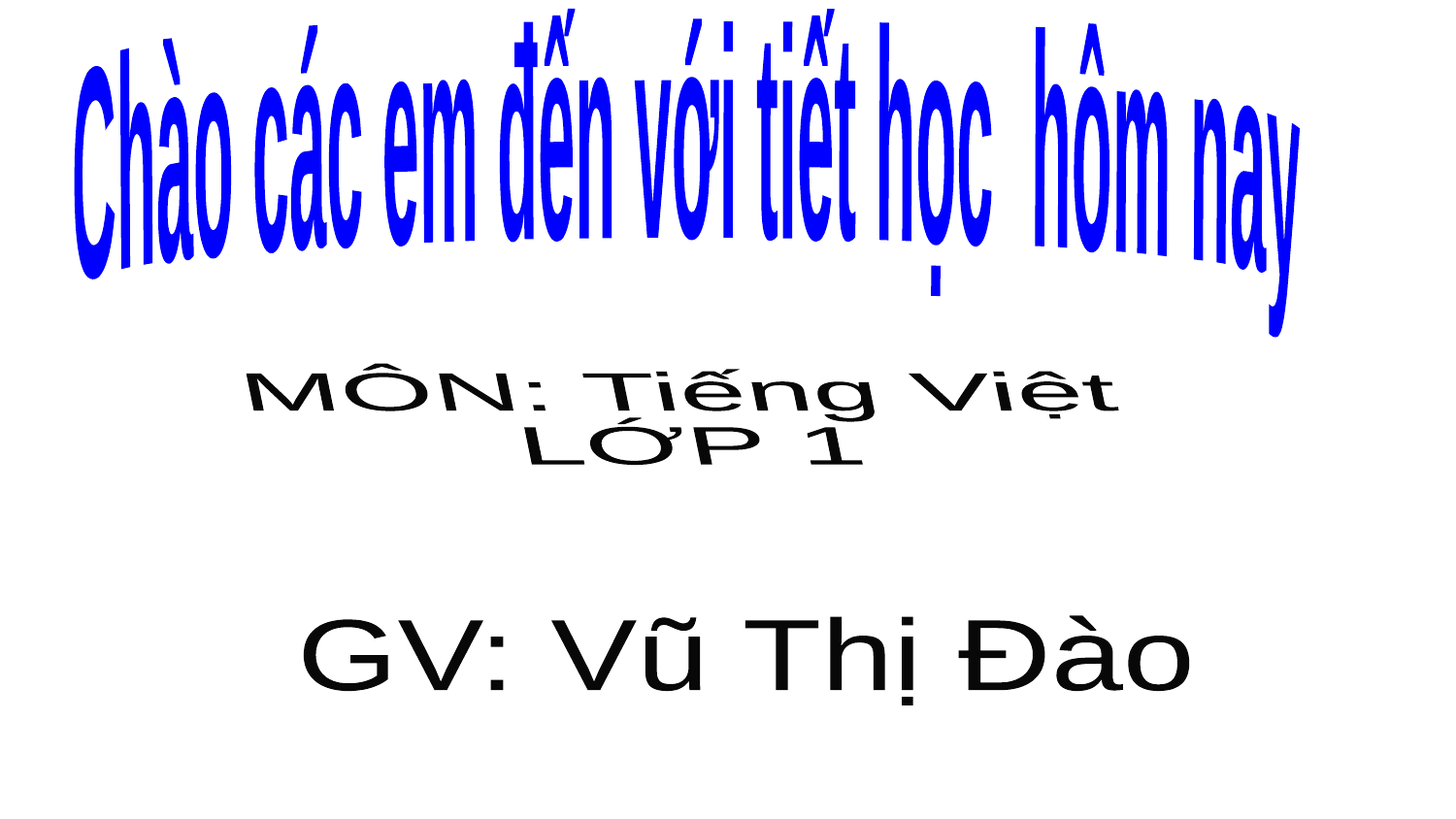

Chào các em đến với tiết học  hôm nay
MÔN: Tiếng Việt
LỚP 1
GV: Vũ Thị Đào